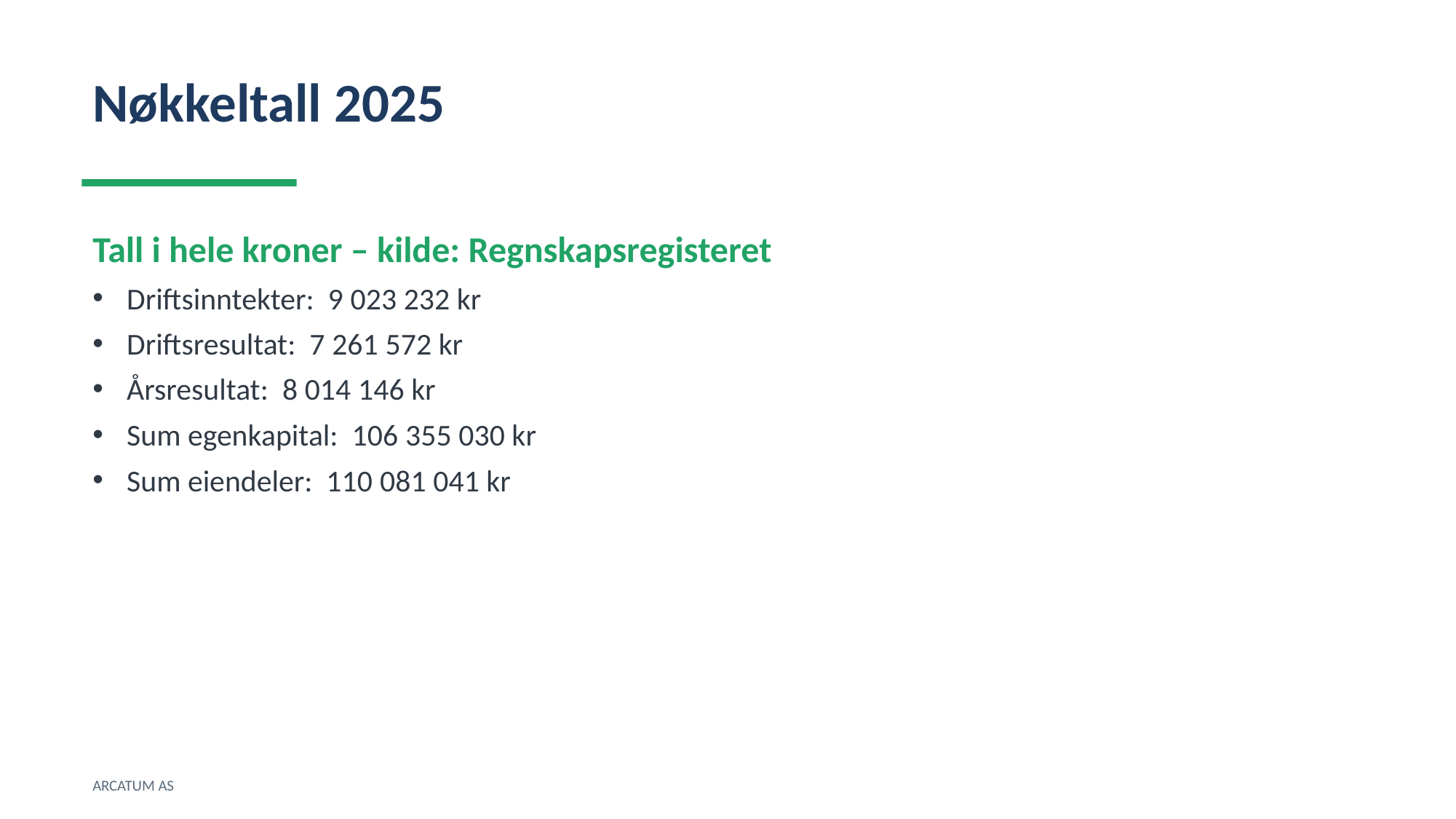

Nøkkeltall 2025

Tall i hele kroner – kilde: Regnskapsregisteret
Driftsinntekter:  9 023 232 kr
Driftsresultat:  7 261 572 kr
Årsresultat:  8 014 146 kr
Sum egenkapital:  106 355 030 kr
Sum eiendeler:  110 081 041 kr
ARCATUM AS